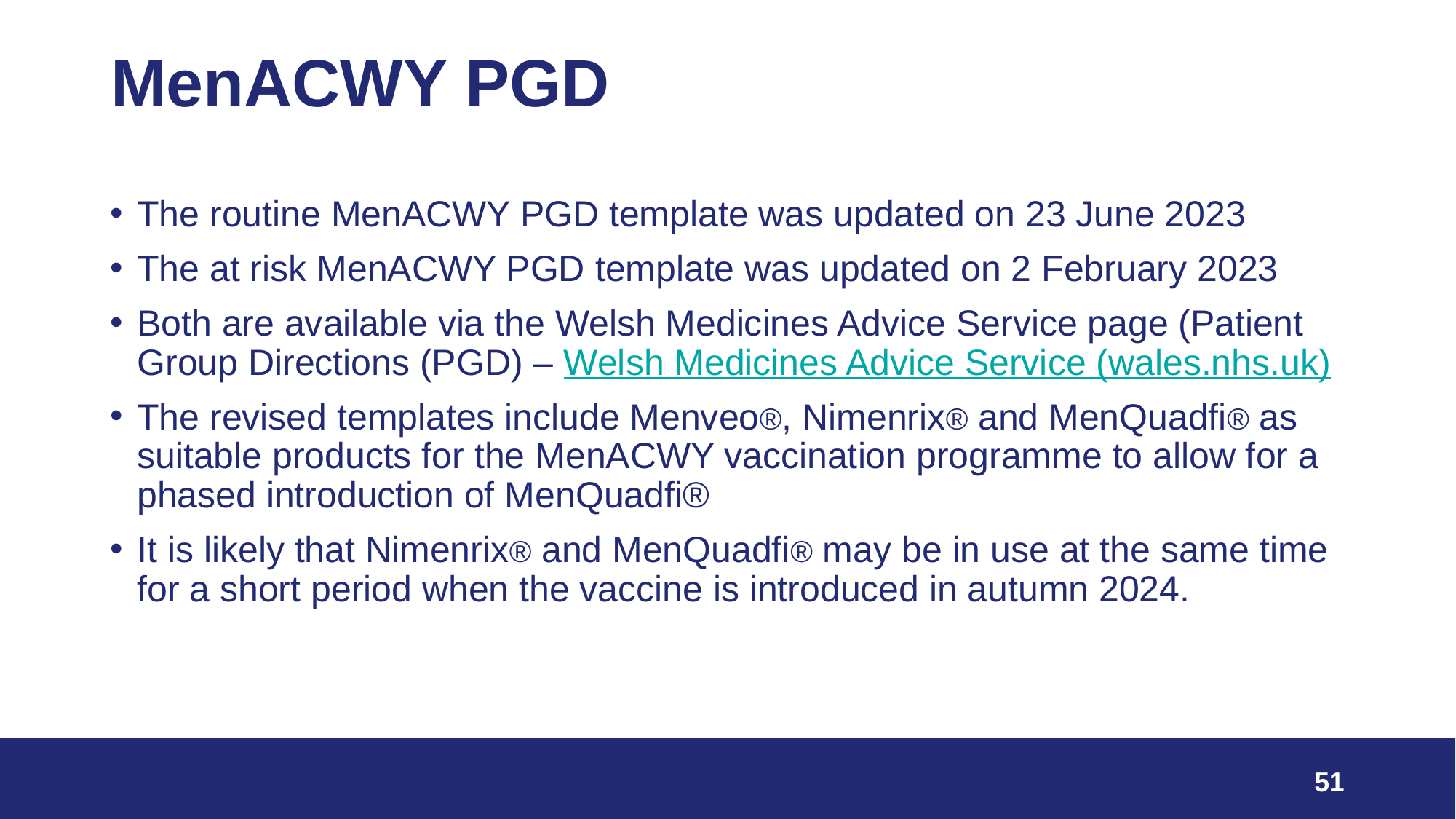

# MenACWY PGD
The routine MenACWY PGD template was updated on 23 June 2023
The at risk MenACWY PGD template was updated on 2 February 2023
Both are available via the Welsh Medicines Advice Service page (Patient Group Directions (PGD) – Welsh Medicines Advice Service (wales.nhs.uk)
The revised templates include Menveo®, Nimenrix® and MenQuadfi® as suitable products for the MenACWY vaccination programme to allow for a phased introduction of MenQuadfi®
It is likely that Nimenrix® and MenQuadfi® may be in use at the same time for a short period when the vaccine is introduced in autumn 2024.
51